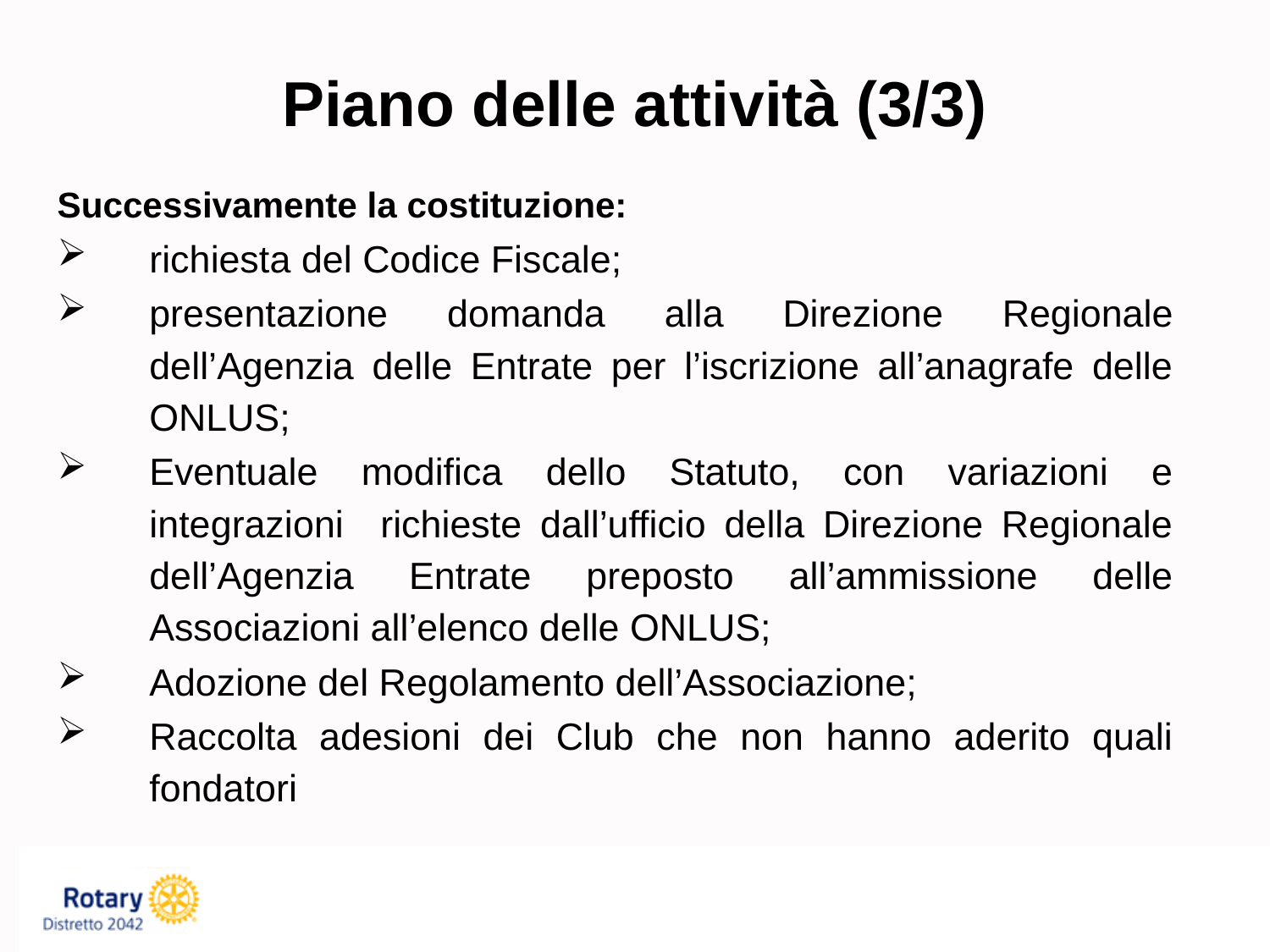

Piano delle attività (3/3)
Successivamente la costituzione:
richiesta del Codice Fiscale;
presentazione domanda alla Direzione Regionale dell’Agenzia delle Entrate per l’iscrizione all’anagrafe delle ONLUS;
Eventuale modifica dello Statuto, con variazioni e integrazioni  richieste dall’ufficio della Direzione Regionale dell’Agenzia Entrate preposto all’ammissione delle Associazioni all’elenco delle ONLUS;
Adozione del Regolamento dell’Associazione;
Raccolta adesioni dei Club che non hanno aderito quali fondatori